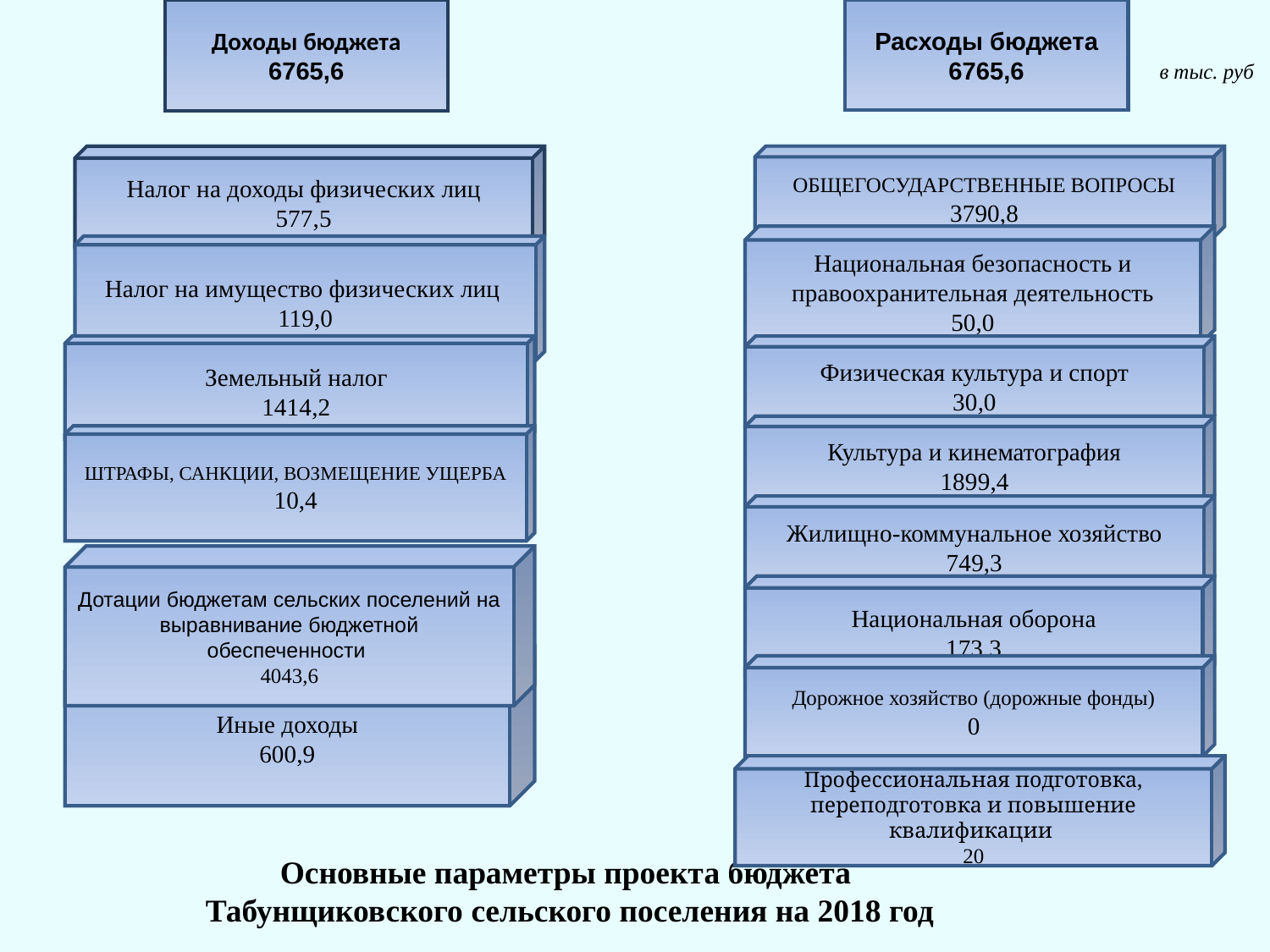

Доходы бюджета 6765,6
Расходы бюджета
6765,6

в тыс. руб
Налог на доходы физических лиц
577,5
ОБЩЕГОСУДАРСТВЕННЫЕ ВОПРОСЫ 3790,8
Национальная безопасность и правоохранительная деятельность
50,0
Налог на имущество физических лиц
119,0
Земельный налог
1414,2
Физическая культура и спорт
30,0
Культура и кинематография
1899,4
ШТРАФЫ, САНКЦИИ, ВОЗМЕЩЕНИЕ УЩЕРБА
10,4
Жилищно-коммунальное хозяйство
749,3
Дотации бюджетам сельских поселений на выравнивание бюджетной обеспеченности
4043,6
Национальная оборона
173,3
Иные доходы
600,9
Дорожное хозяйство (дорожные фонды)
0
Профессиональная подготовка, переподготовка и повышение квалификации
20
Основные параметры проекта бюджета
Табунщиковского сельского поселения на 2018 год